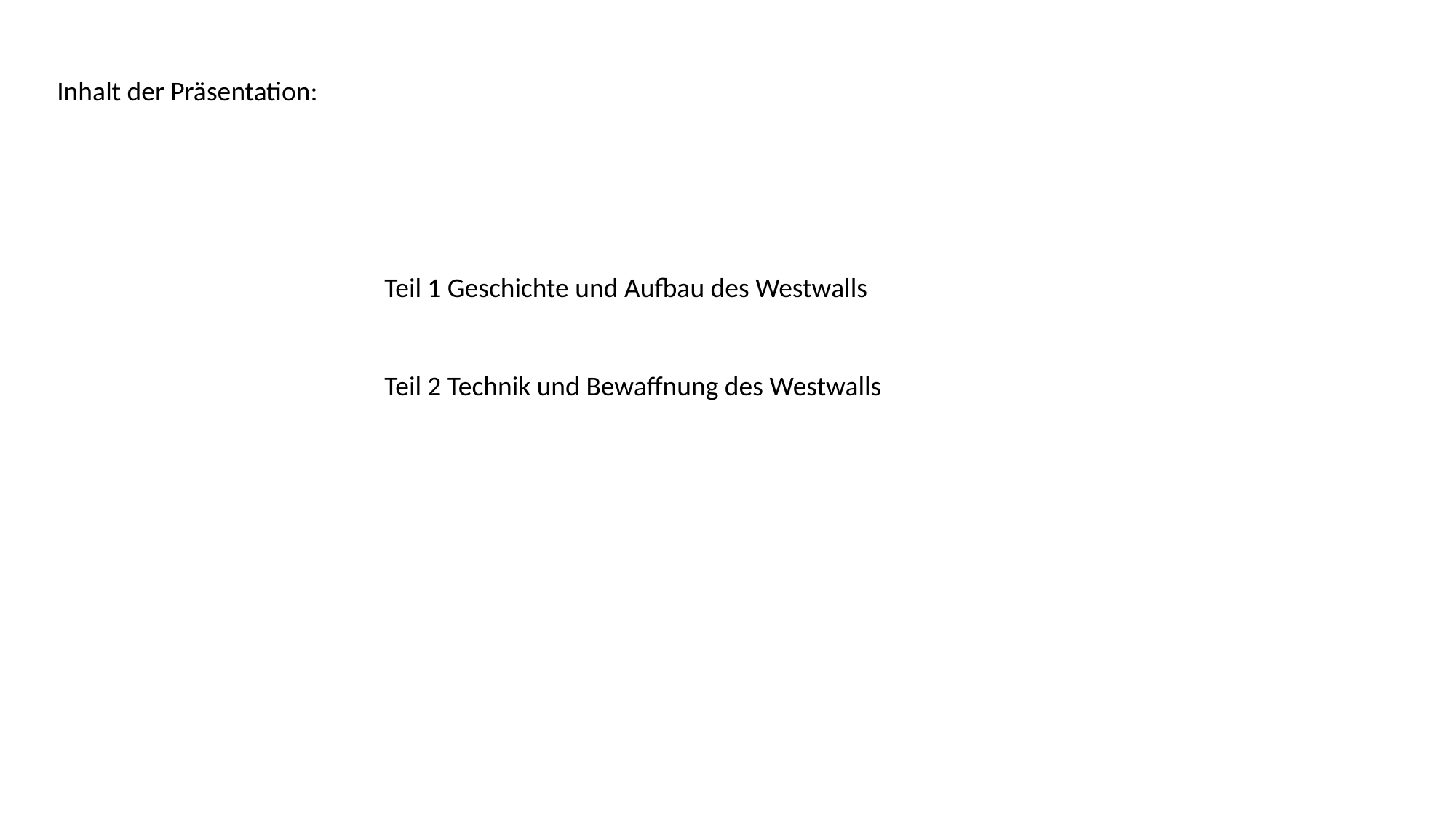

Inhalt der Präsentation:

			Teil 1 Geschichte und Aufbau des Westwalls

			Teil 2 Technik und Bewaffnung des Westwalls